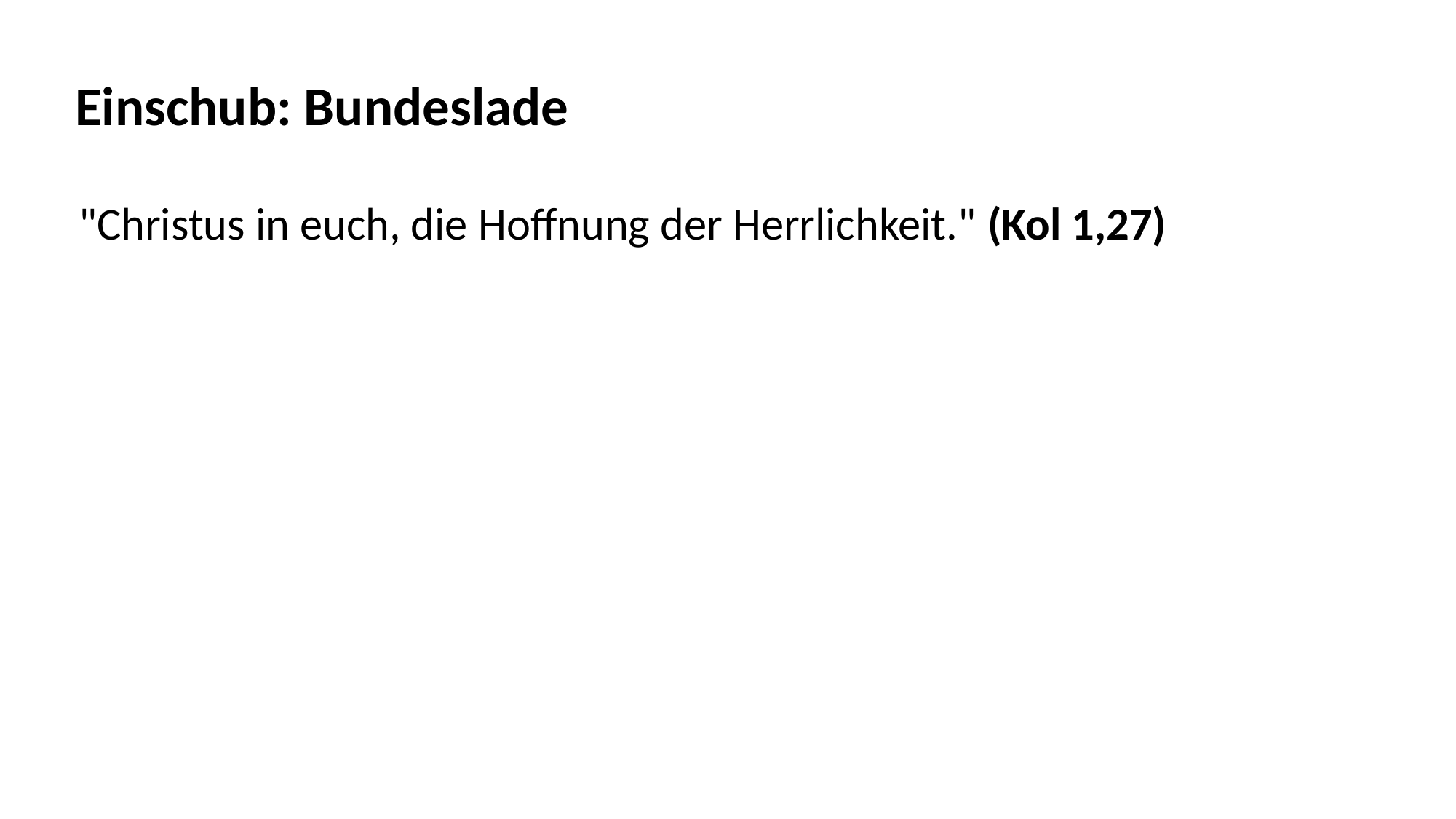

Einschub: Bundeslade
"Christus in euch, die Hoffnung der Herrlichkeit." (Kol 1,27)